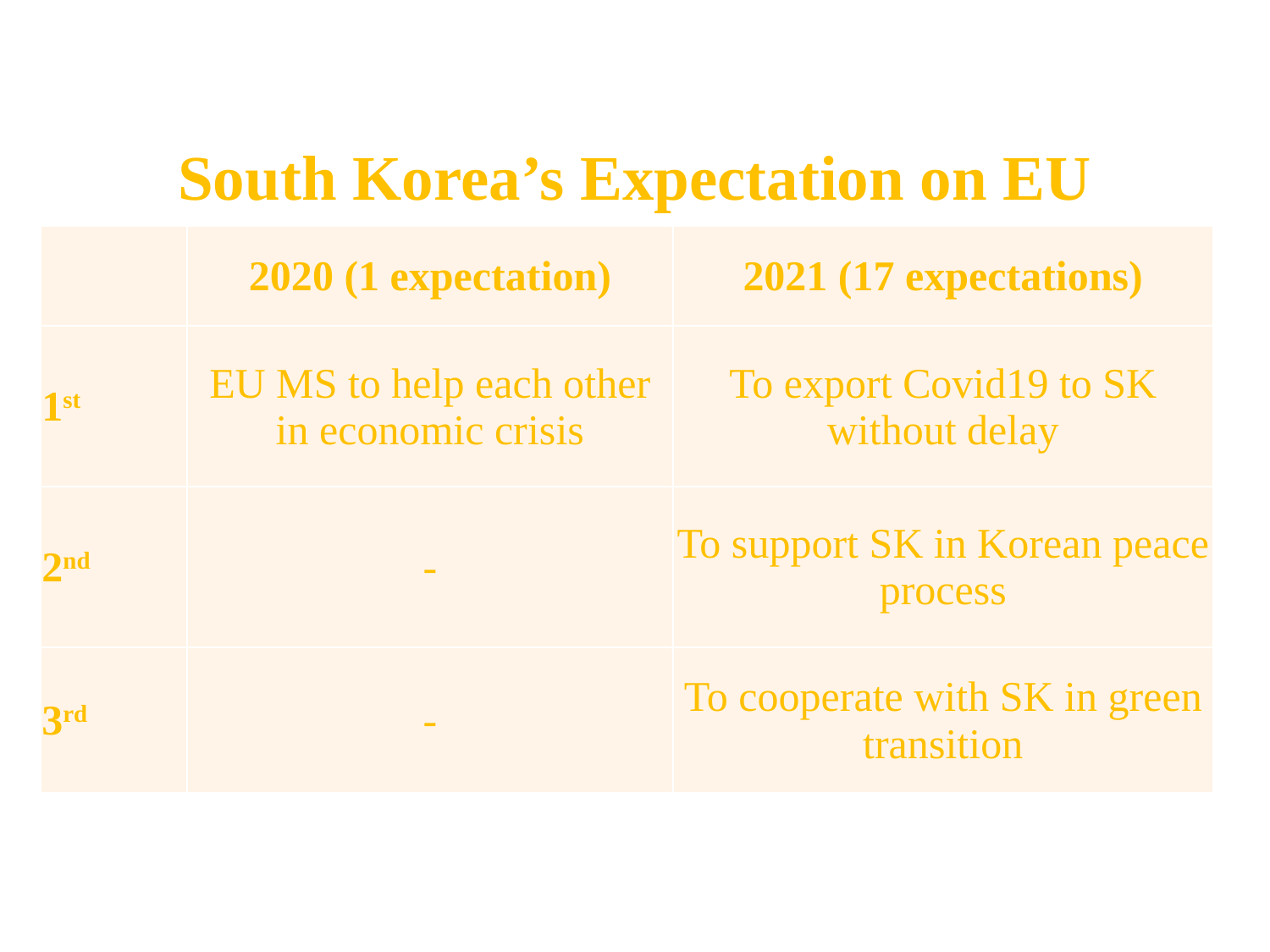

# South Korea’s Expectation on EU
|  | 2020 (1 expectation) | 2021 (17 expectations) |
| --- | --- | --- |
| 1st | EU MS to help each other in economic crisis | To export Covid19 to SK without delay |
| 2nd | - | To support SK in Korean peace process |
| 3rd | - | To cooperate with SK in green transition |